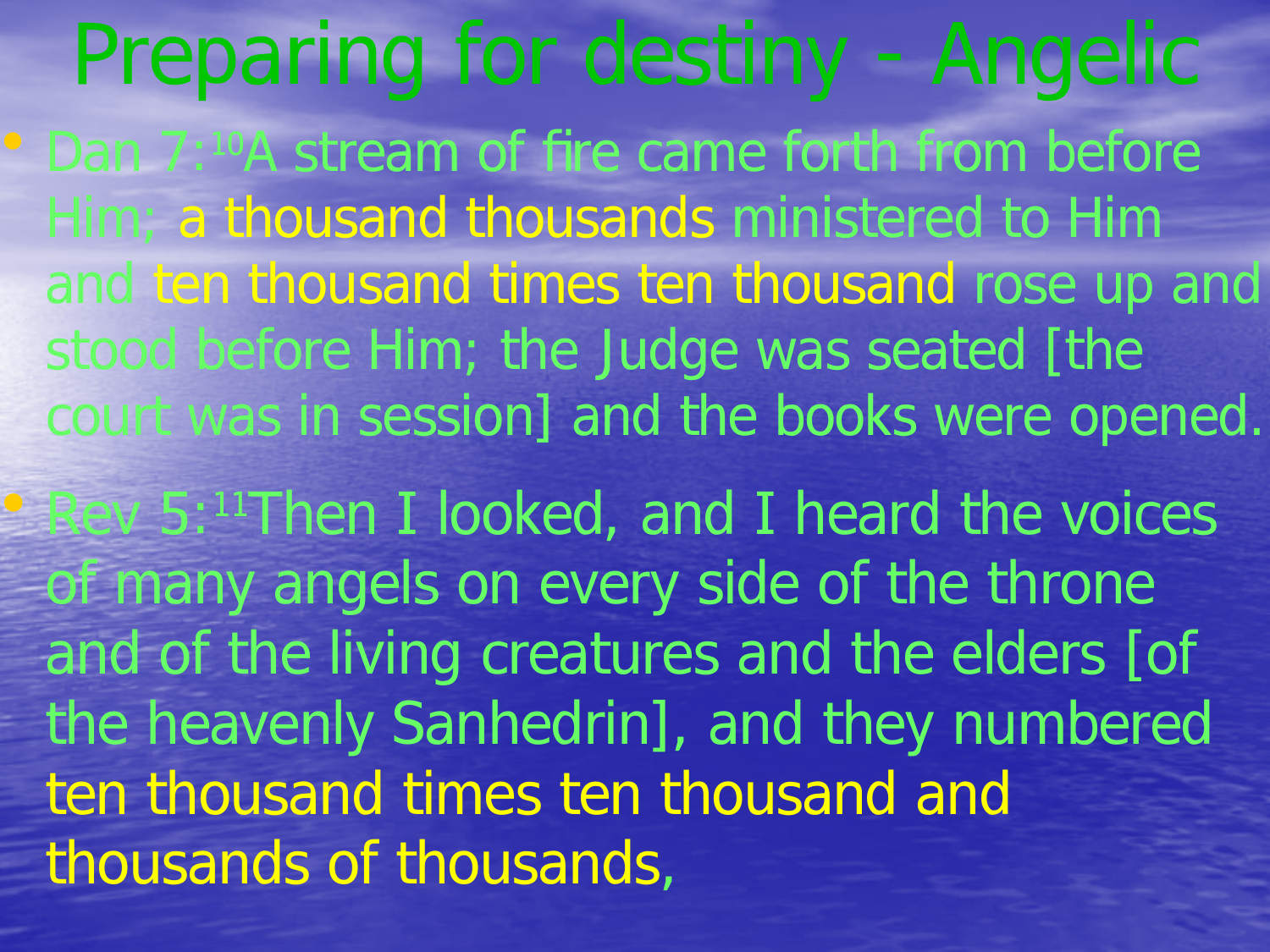

# Preparing for destiny - Angelic
Dan 7:10A stream of fire came forth from before Him; a thousand thousands ministered to Him and ten thousand times ten thousand rose up and stood before Him; the Judge was seated [the court was in session] and the books were opened.
Rev 5:11Then I looked, and I heard the voices of many angels on every side of the throne and of the living creatures and the elders [of the heavenly Sanhedrin], and they numbered ten thousand times ten thousand and thousands of thousands,